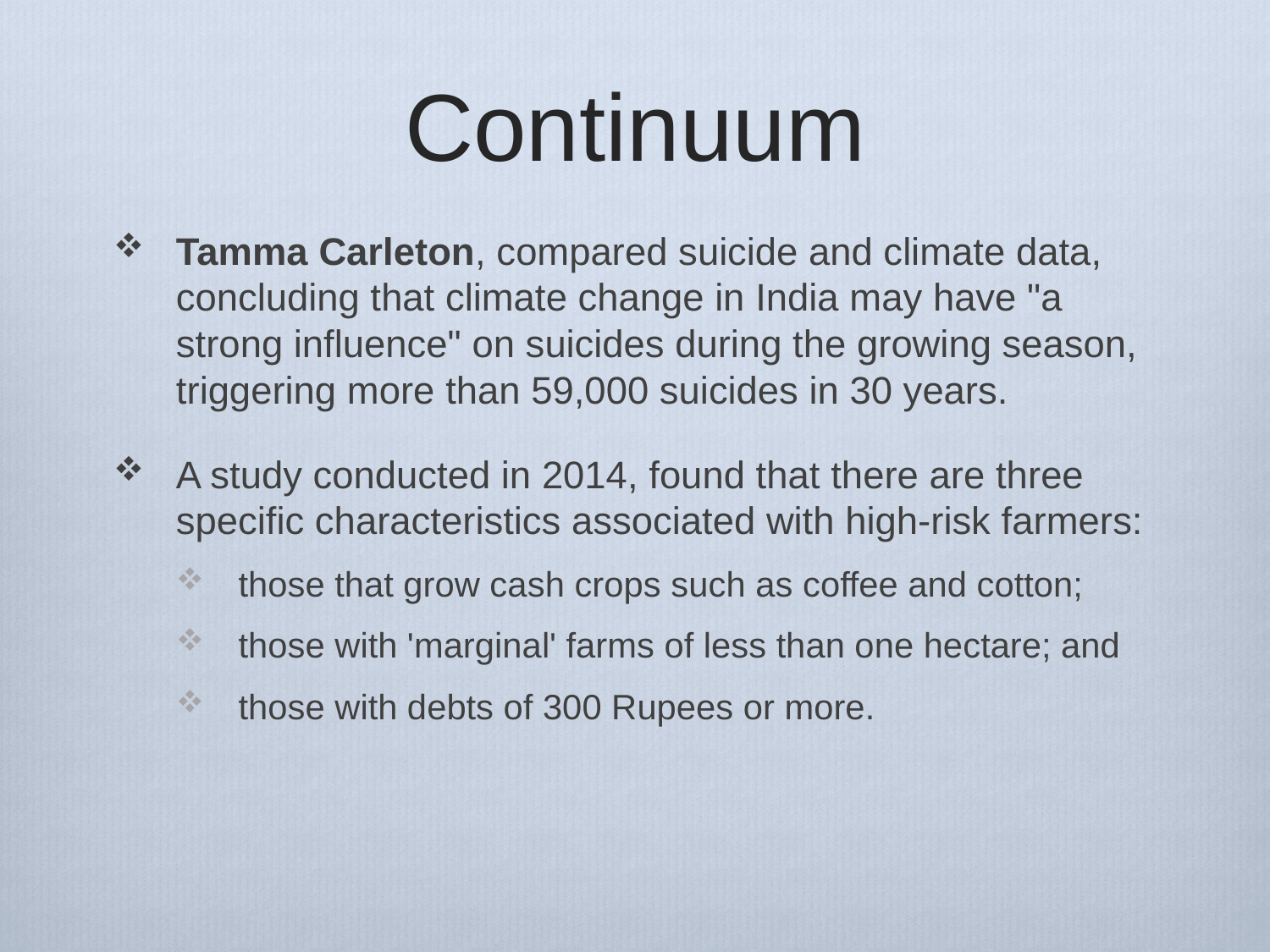

# Continuum
Tamma Carleton, compared suicide and climate data, concluding that climate change in India may have "a strong influence" on suicides during the growing season, triggering more than 59,000 suicides in 30 years.
A study conducted in 2014, found that there are three specific characteristics associated with high-risk farmers:
those that grow cash crops such as coffee and cotton;
those with 'marginal' farms of less than one hectare; and
those with debts of 300 Rupees or more.